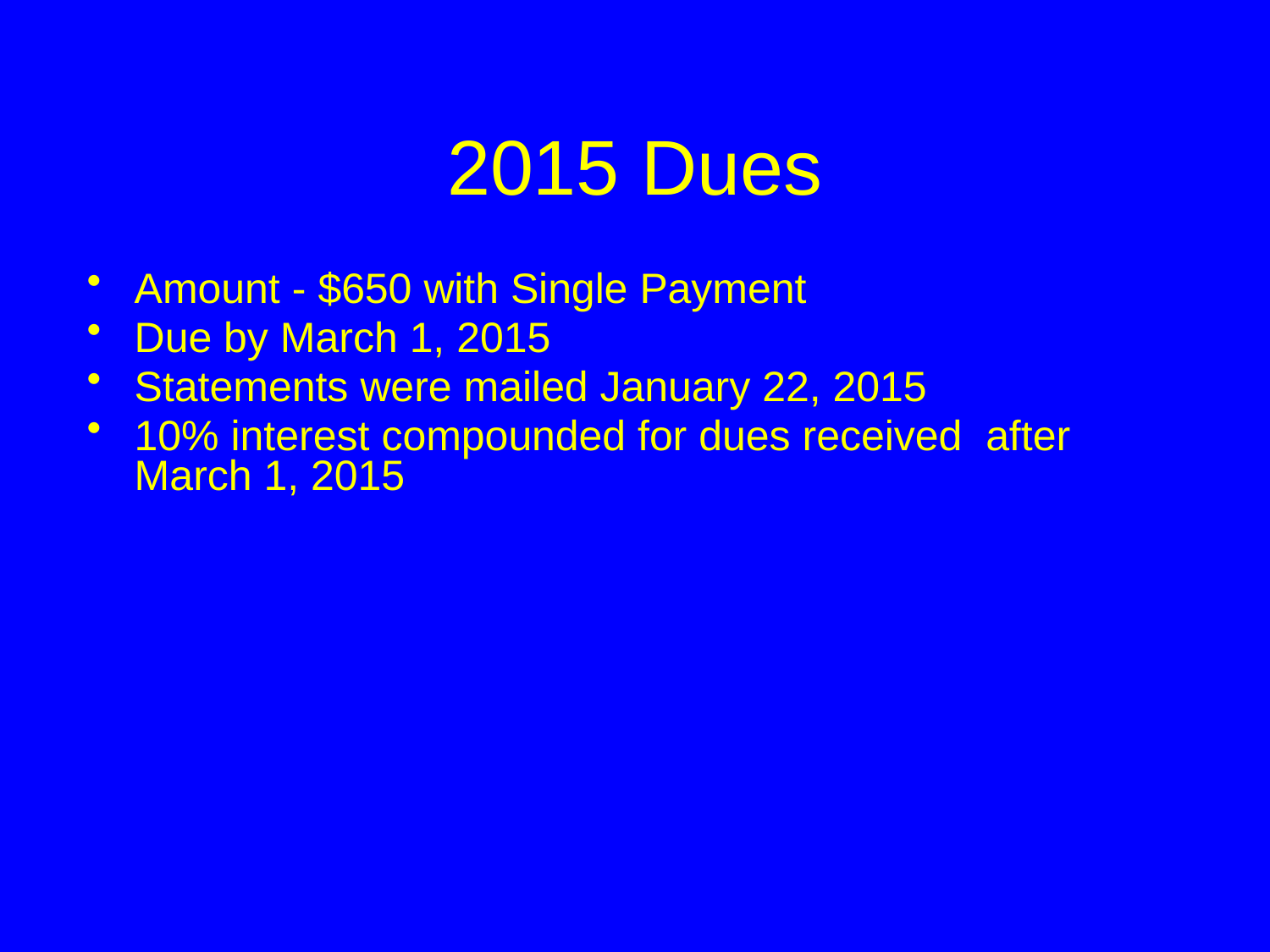

# 2015 Dues
Amount - $650 with Single Payment
Due by March 1, 2015
Statements were mailed January 22, 2015
10% interest compounded for dues received  after March 1, 2015